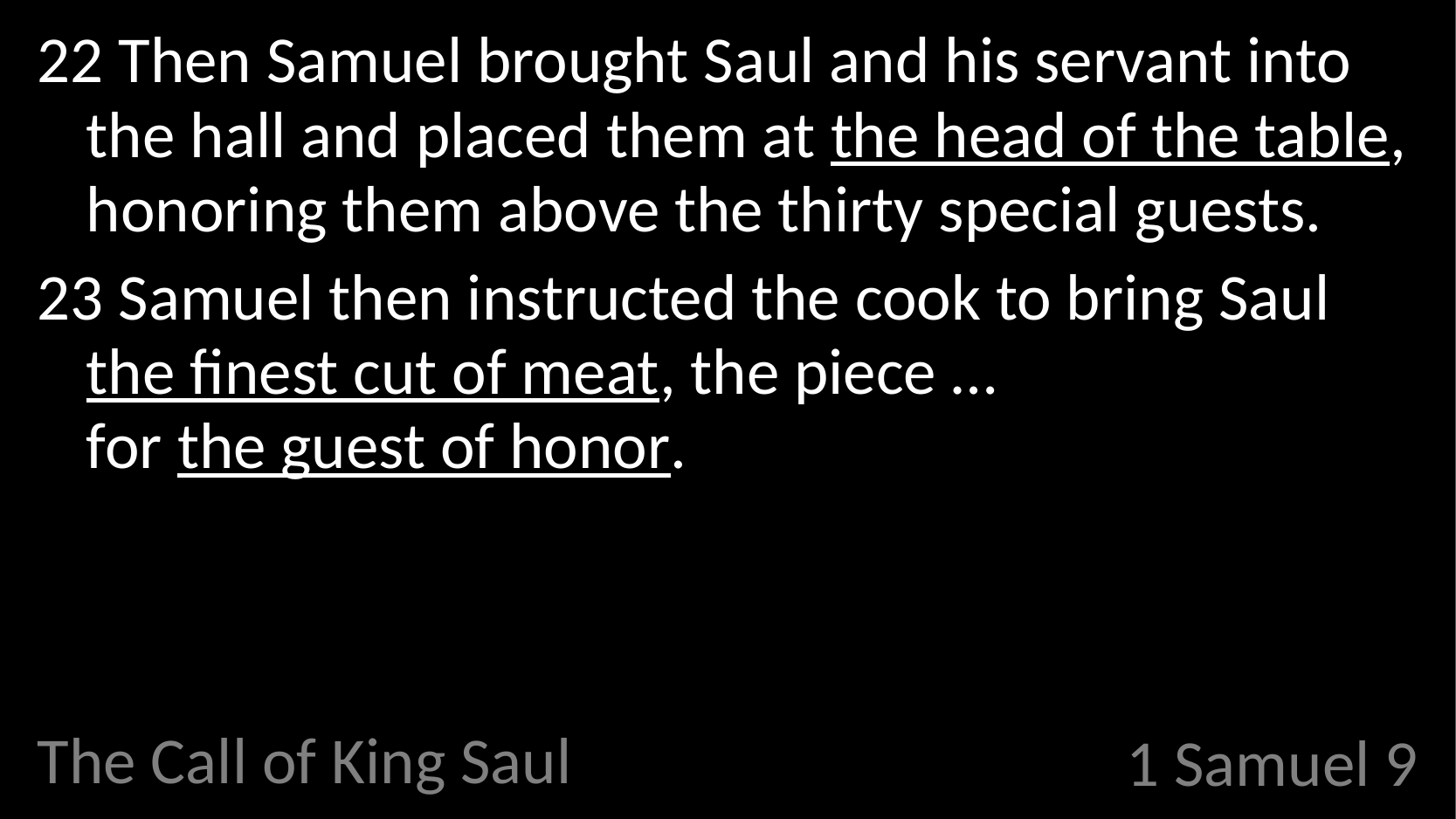

22 Then Samuel brought Saul and his servant into the hall and placed them at the head of the table, honoring them above the thirty special guests.
23 Samuel then instructed the cook to bring Saul the finest cut of meat, the piece …
for the guest of honor.
The Call of King Saul
# 1 Samuel 9